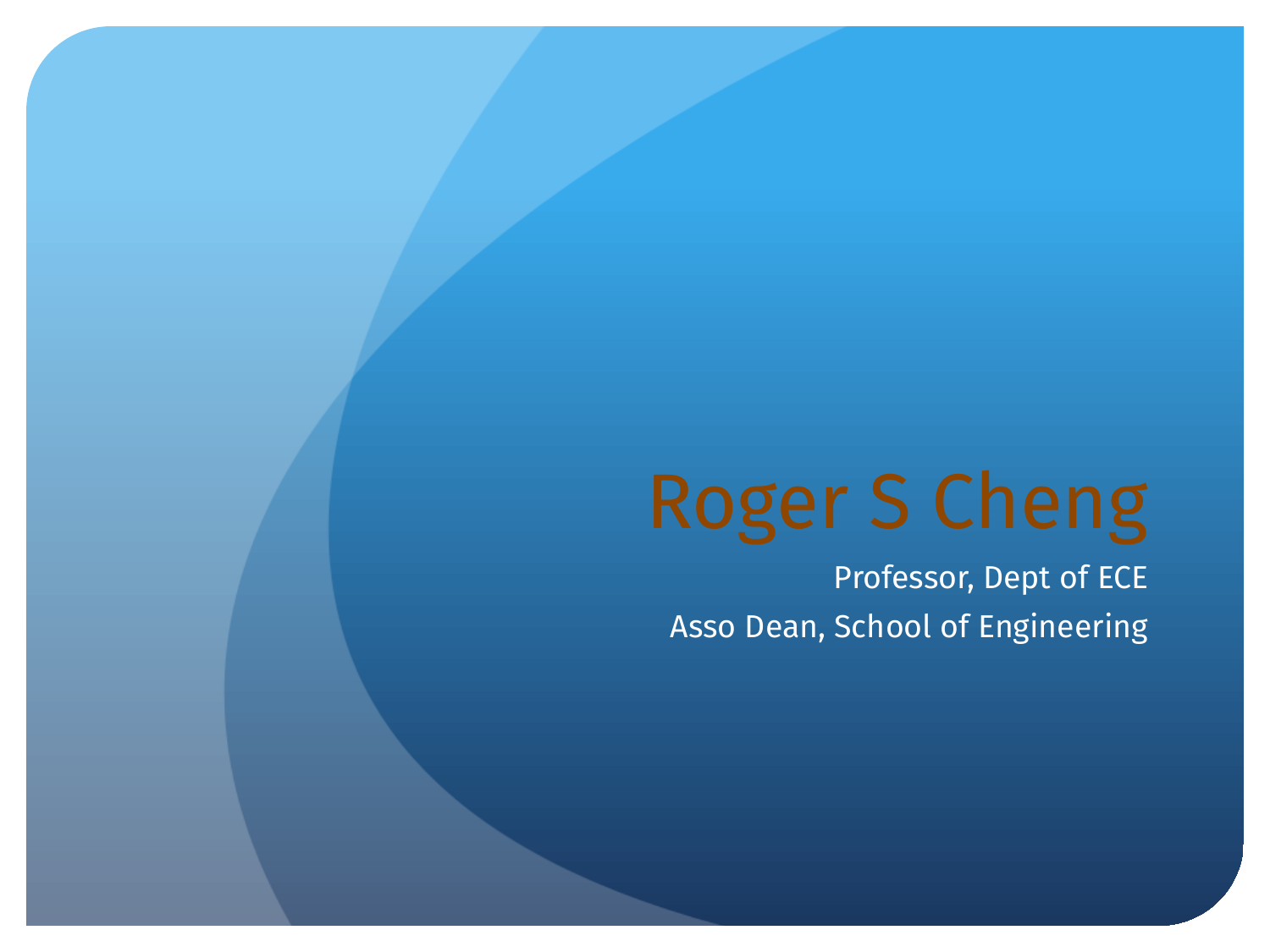

# Roger S Cheng
Professor, Dept of ECE
Asso Dean, School of Engineering